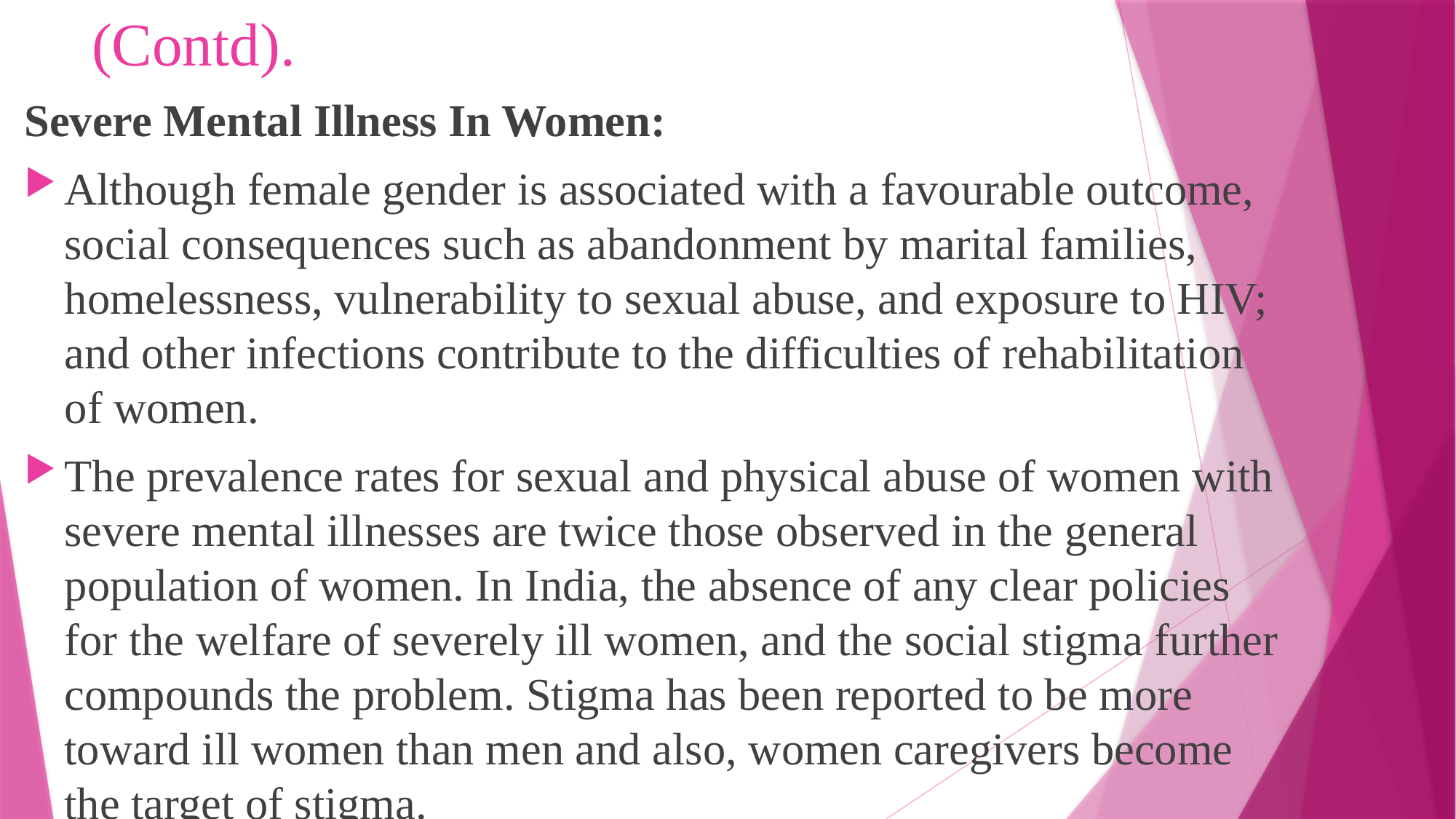

# (Contd).
Severe Mental Illness In Women:
Although female gender is associated with a favourable outcome, social consequences such as abandonment by marital families, homelessness, vulnerability to sexual abuse, and exposure to HIV; and other infections contribute to the difficulties of rehabilitation of women.
The prevalence rates for sexual and physical abuse of women with severe mental illnesses are twice those observed in the general population of women. In India, the absence of any clear policies for the welfare of severely ill women, and the social stigma further compounds the problem. Stigma has been reported to be more toward ill women than men and also, women caregivers become the target of stigma.